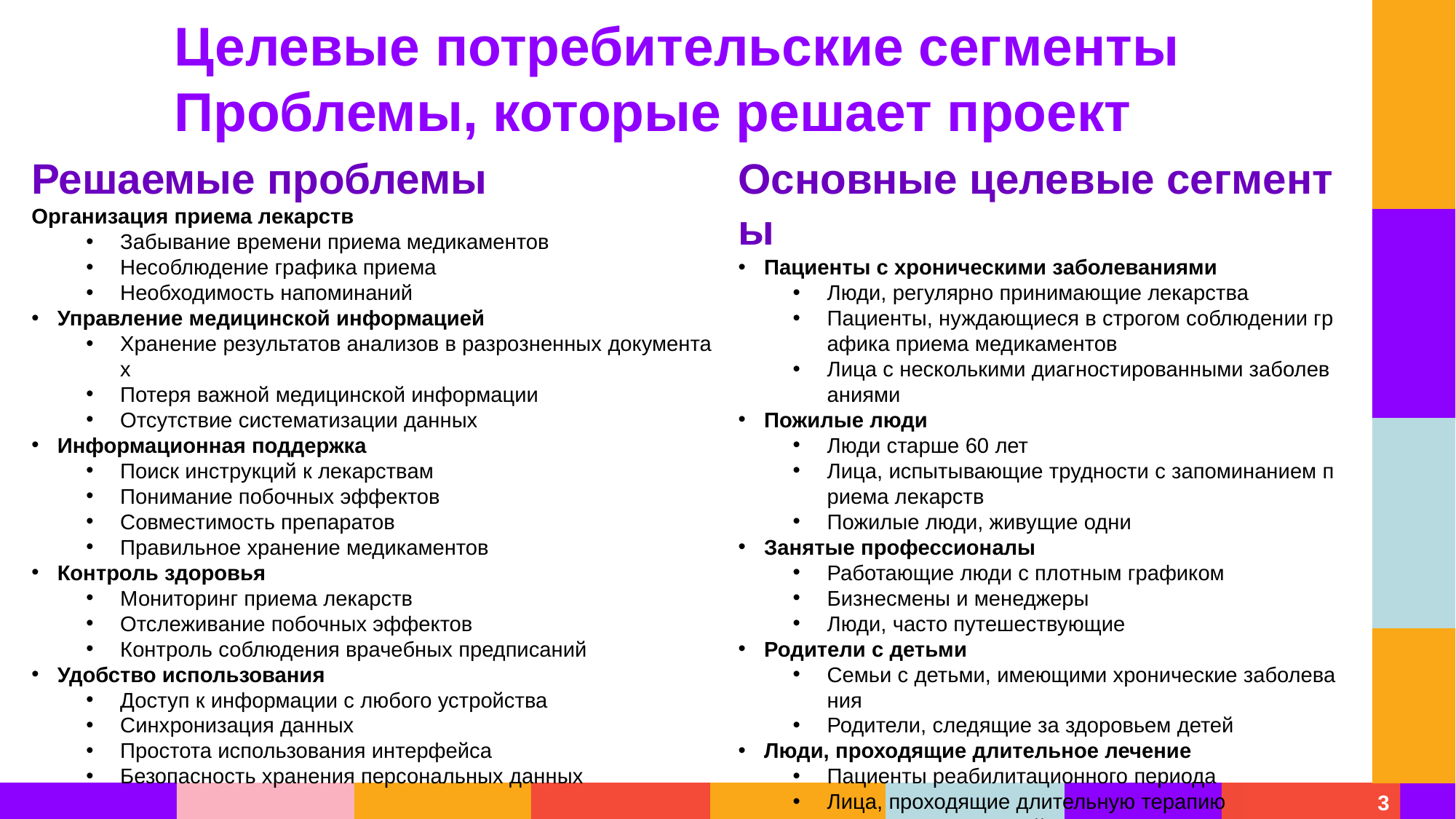

Целевые потребительские сегменты
Проблемы, которые решает проект
Решаемые проблемы
Организация приема лекарств
Забывание времени приема медикаментов
Несоблюдение графика приема
Необходимость напоминаний
Управление медицинской информацией
Хранение результатов анализов в разрозненных документах
Потеря важной медицинской информации
Отсутствие систематизации данных
Информационная поддержка
Поиск инструкций к лекарствам
Понимание побочных эффектов
Совместимость препаратов
Правильное хранение медикаментов
Контроль здоровья
Мониторинг приема лекарств
Отслеживание побочных эффектов
Контроль соблюдения врачебных предписаний
Удобство использования
Доступ к информации с любого устройства
Синхронизация данных
Простота использования интерфейса
Безопасность хранения персональных данных

Основные целевые сегменты
Пациенты с хроническими заболеваниями
Люди, регулярно принимающие лекарства
Пациенты, нуждающиеся в строгом соблюдении графика приема медикаментов
Лица с несколькими диагностированными заболеваниями
Пожилые люди
Люди старше 60 лет
Лица, испытывающие трудности с запоминанием приема лекарств
Пожилые люди, живущие одни
Занятые профессионалы
Работающие люди с плотным графиком
Бизнесмены и менеджеры
Люди, часто путешествующие
Родители с детьми
Семьи с детьми, имеющими хронические заболевания
Родители, следящие за здоровьем детей
Люди, проходящие длительное лечение
Пациенты реабилитационного периода
Лица, проходящие длительную терапию
Люди после операций